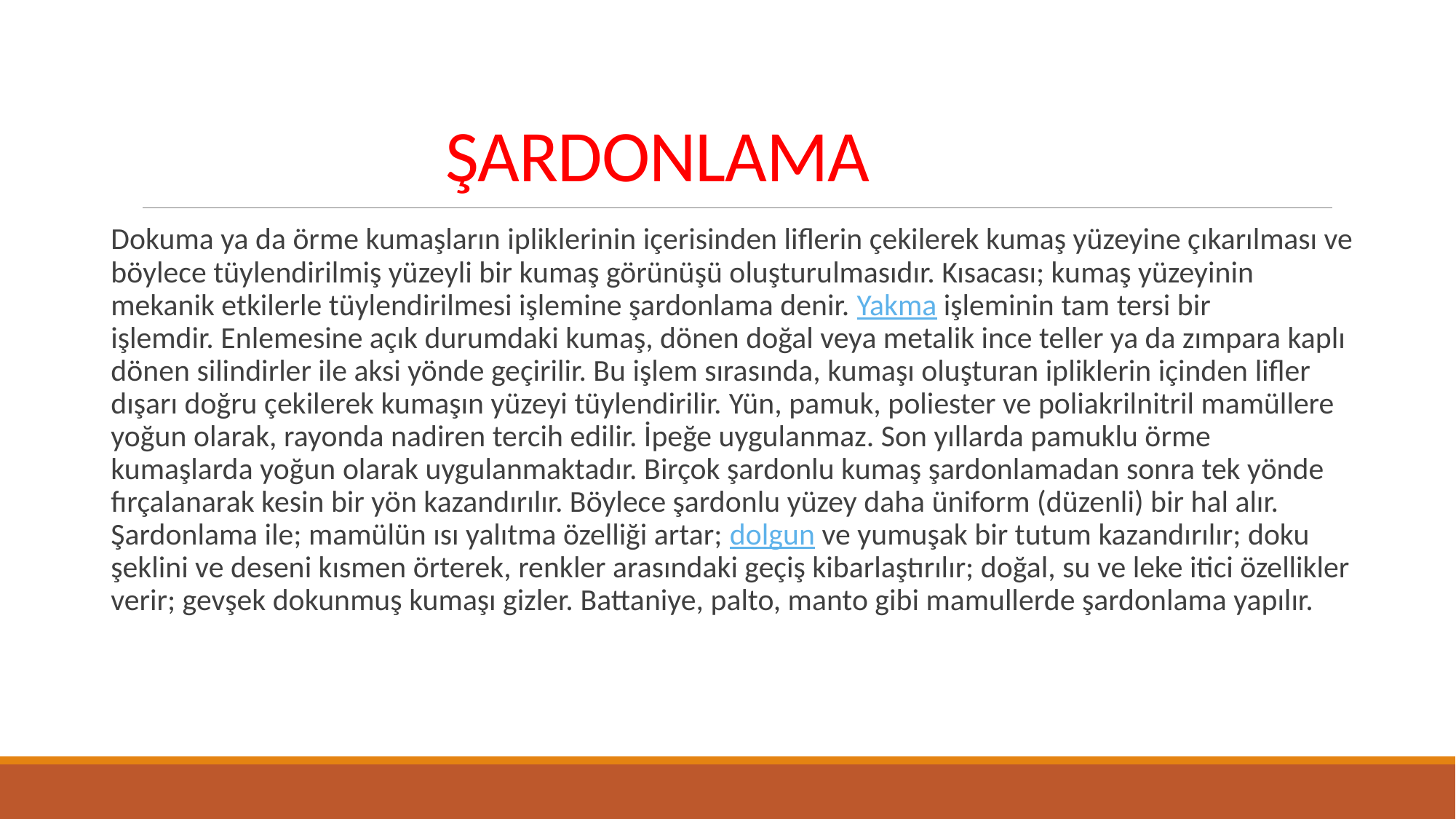

# ŞARDONLAMA
Dokuma ya da örme kumaşların ipliklerinin içerisinden liflerin çekilerek kumaş yüzeyine çıkarılması ve böylece tüylendirilmiş yüzeyli bir kumaş görünüşü oluşturulmasıdır. Kısacası; kumaş yüzeyinin mekanik etkilerle tüylendirilmesi işlemine şardonlama denir. Yakma işleminin tam tersi bir işlemdir. Enlemesine açık durumdaki kumaş, dönen doğal veya metalik ince teller ya da zımpara kaplı dönen silindirler ile aksi yönde geçirilir. Bu işlem sırasında, kumaşı oluşturan ipliklerin içinden lifler dışarı doğru çekilerek kumaşın yüzeyi tüylendirilir. Yün, pamuk, poliester ve poliakrilnitril mamüllere yoğun olarak, rayonda nadiren tercih edilir. İpeğe uygulanmaz. Son yıllarda pamuklu örme kumaşlarda yoğun olarak uygulanmaktadır. Birçok şardonlu kumaş şardonlamadan sonra tek yönde fırçalanarak kesin bir yön kazandırılır. Böylece şardonlu yüzey daha üniform (düzenli) bir hal alır. Şardonlama ile; mamülün ısı yalıtma özelliği artar; dolgun ve yumuşak bir tutum kazandırılır; doku şeklini ve deseni kısmen örterek, renkler arasındaki geçiş kibarlaştırılır; doğal, su ve leke itici özellikler verir; gevşek dokunmuş kumaşı gizler. Battaniye, palto, manto gibi mamullerde şardonlama yapılır.